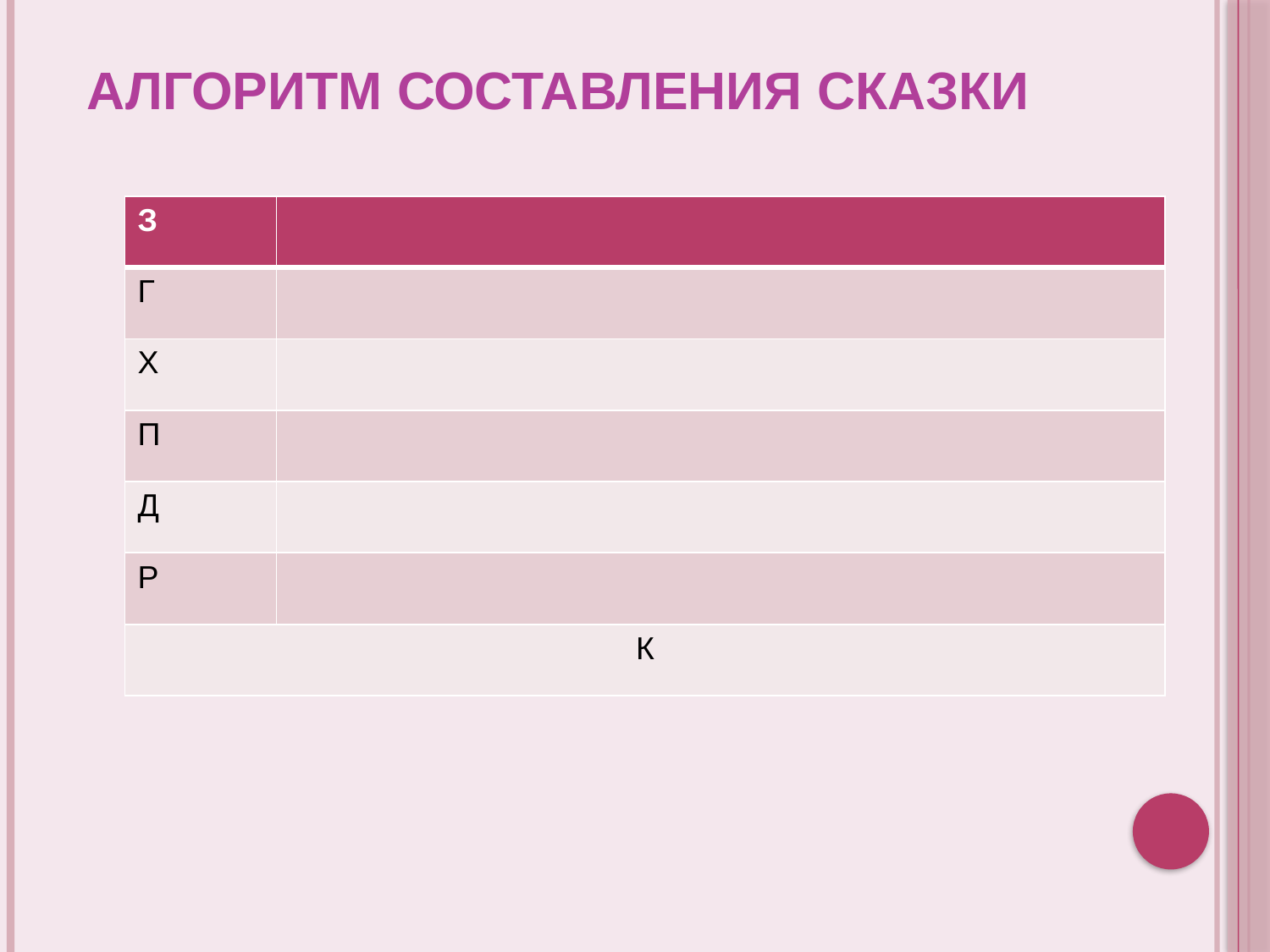

# АЛГОРИТМ СОСТАВЛЕНИЯ СКАЗКИ
| З |  |
| --- | --- |
| Г |  |
| Х |  |
| П |  |
| Д |  |
| Р |  |
| К |  |